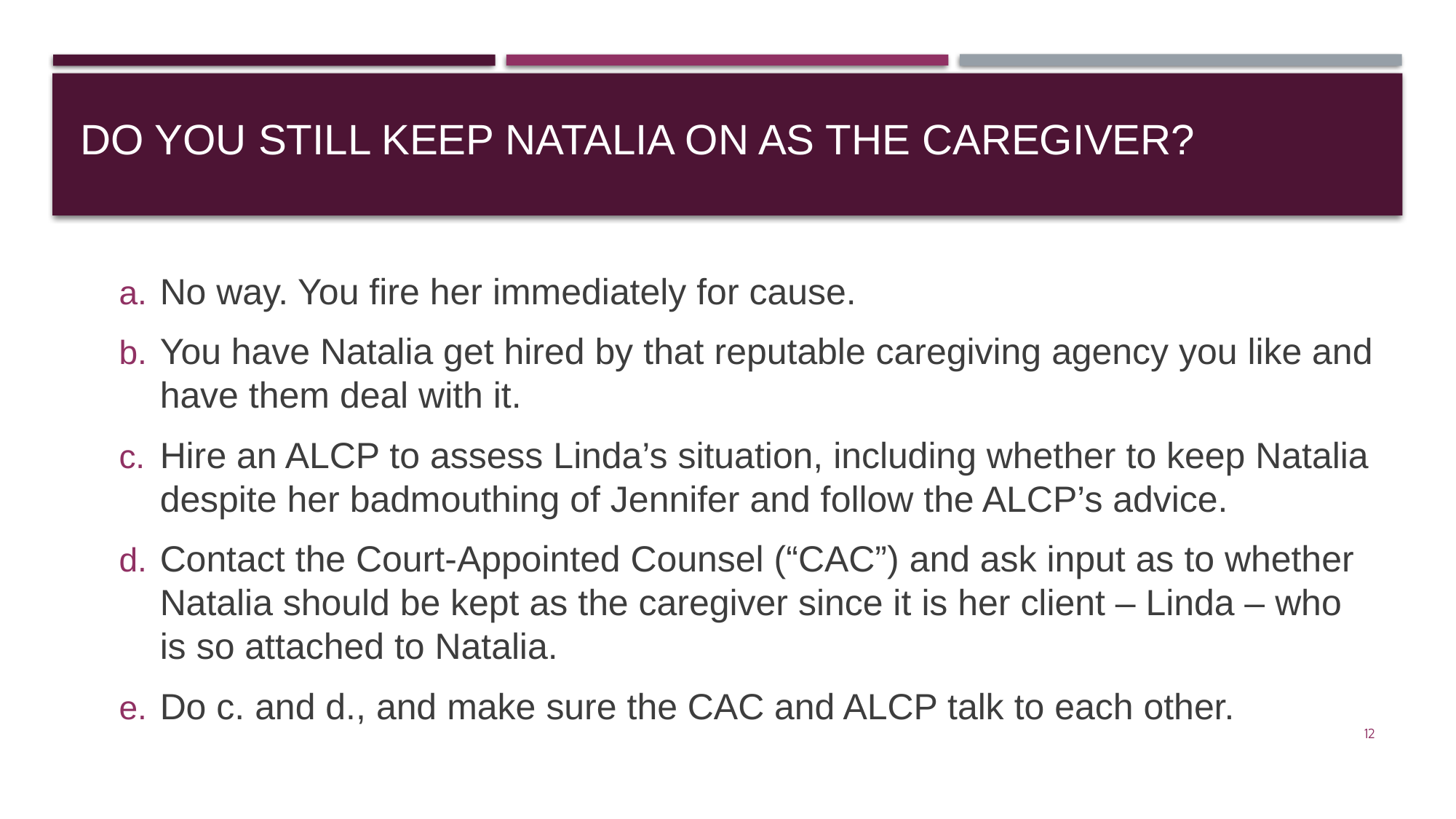

# Do you still keep Natalia on as the caregiver?
No way. You fire her immediately for cause.
You have Natalia get hired by that reputable caregiving agency you like and have them deal with it.
Hire an ALCP to assess Linda’s situation, including whether to keep Natalia despite her badmouthing of Jennifer and follow the ALCP’s advice.
Contact the Court-Appointed Counsel (“CAC”) and ask input as to whether Natalia should be kept as the caregiver since it is her client – Linda – who is so attached to Natalia.
Do c. and d., and make sure the CAC and ALCP talk to each other.

12